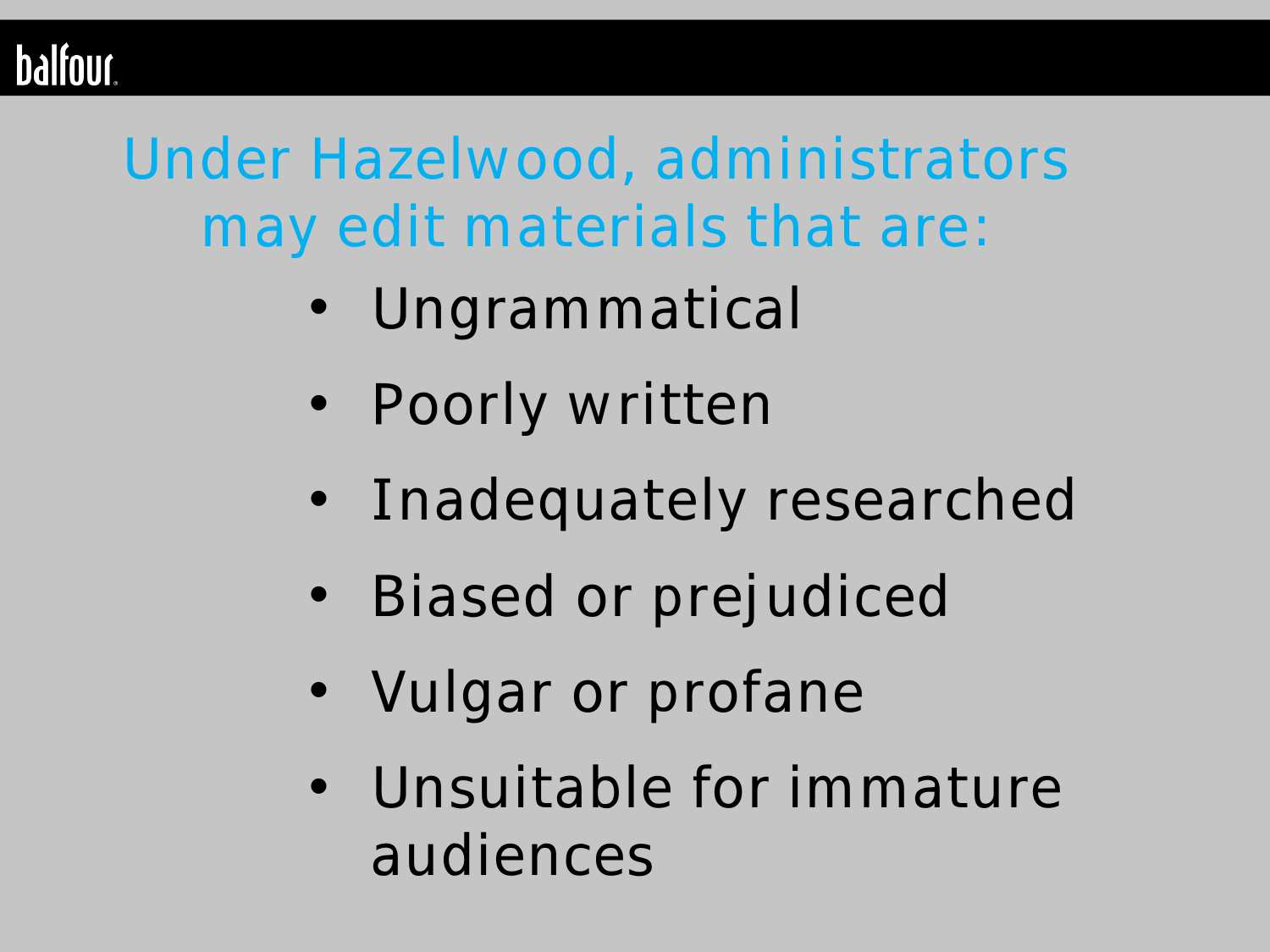

Under Hazelwood, administrators may edit materials that are:
Ungrammatical
Poorly written
Inadequately researched
Biased or prejudiced
Vulgar or profane
Unsuitable for immature audiences